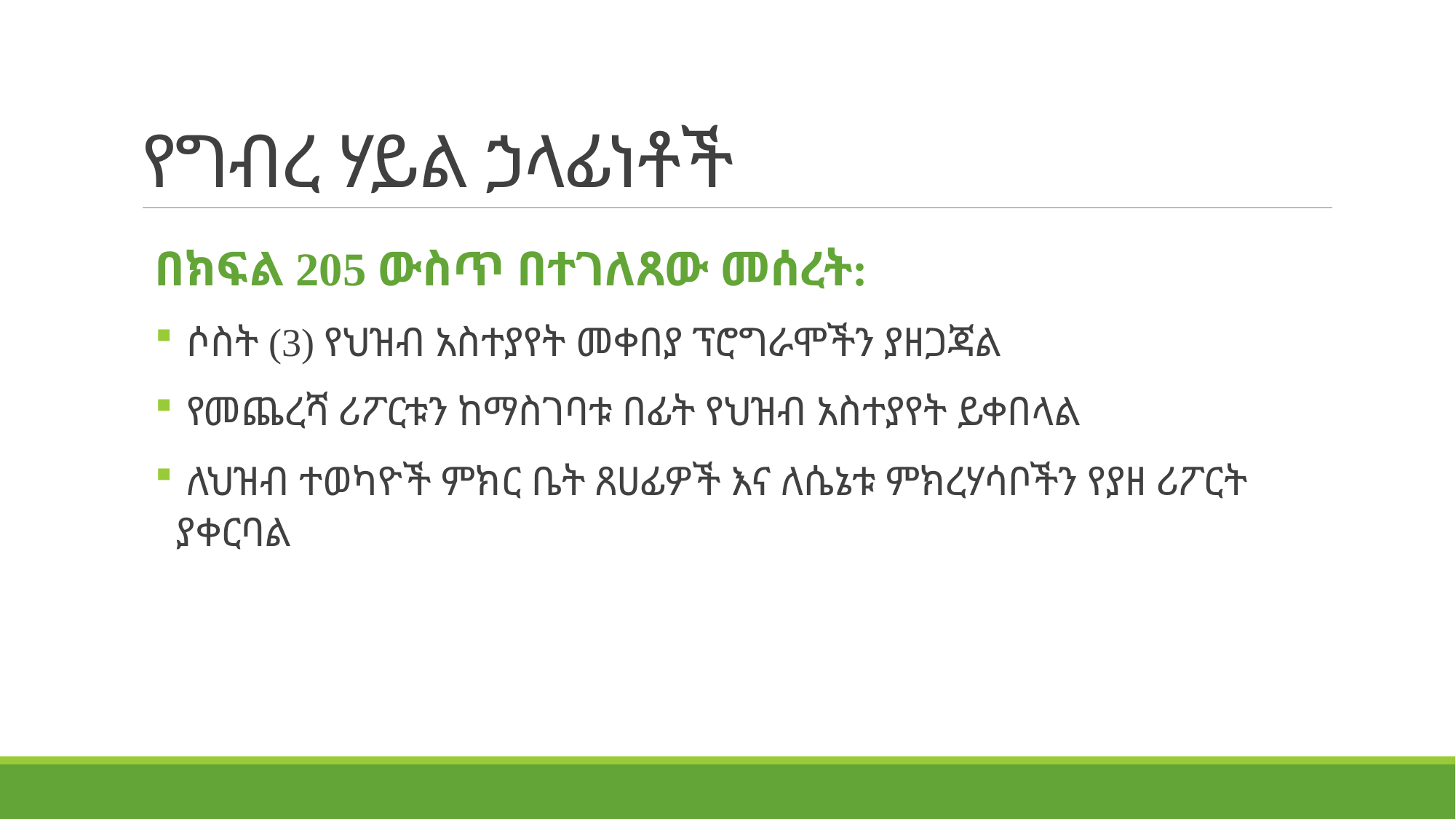

# የግብረ ሃይል ኃላፊነቶች
በክፍል 205 ውስጥ በተገለጸው መሰረት:
 ሶስት (3) የህዝብ አስተያየት መቀበያ ፕሮግራሞችን ያዘጋጃል
 የመጨረሻ ሪፖርቱን ከማስገባቱ በፊት የህዝብ አስተያየት ይቀበላል
 ለህዝብ ተወካዮች ምክር ቤት ጸሀፊዎች እና ለሴኔቱ ምክረሃሳቦችን የያዘ ሪፖርት ያቀርባል